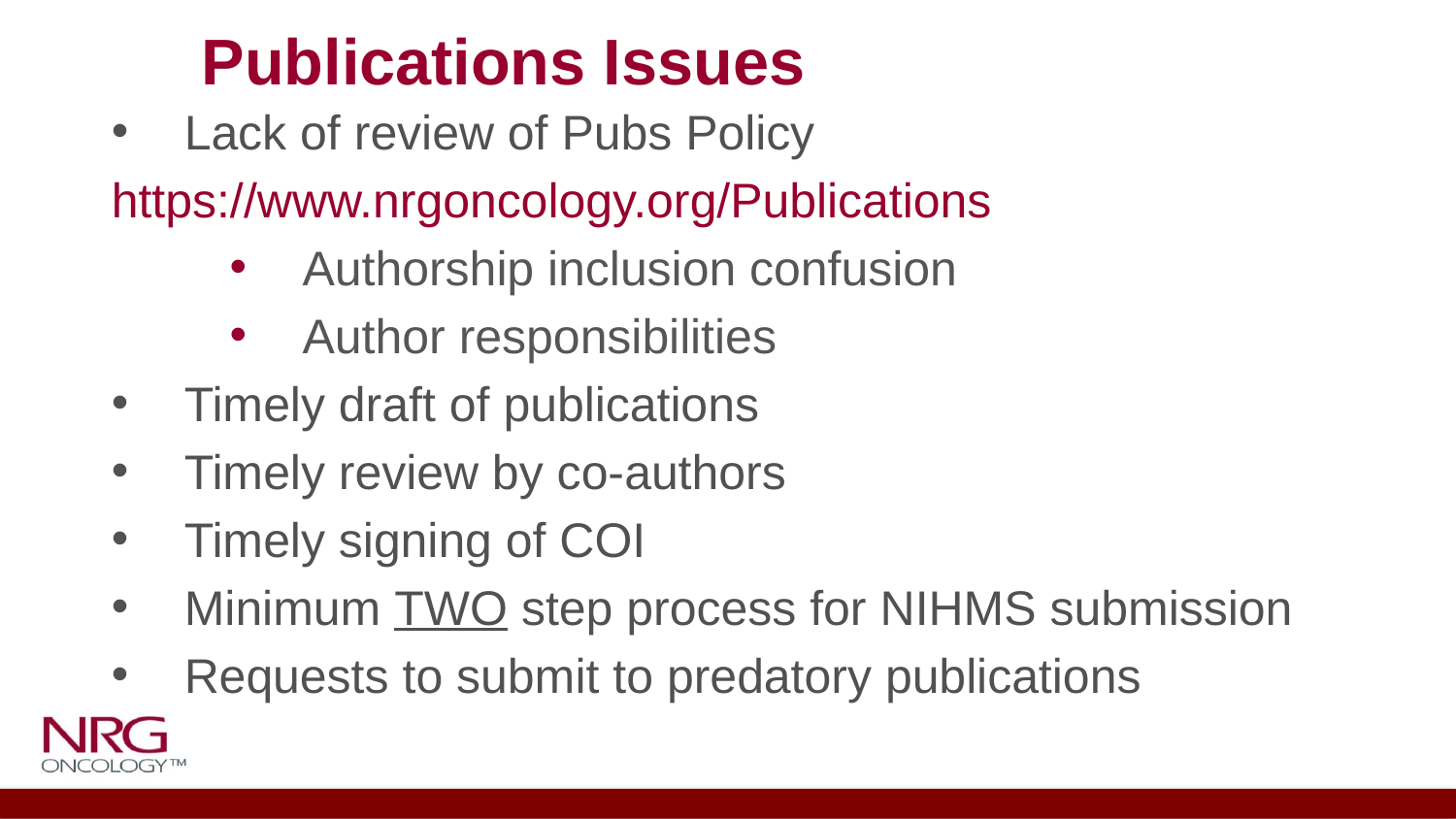

Publications Issues
Lack of review of Pubs Policy
https://www.nrgoncology.org/Publications
Authorship inclusion confusion
Author responsibilities
Timely draft of publications
Timely review by co-authors
Timely signing of COI
Minimum TWO step process for NIHMS submission
Requests to submit to predatory publications